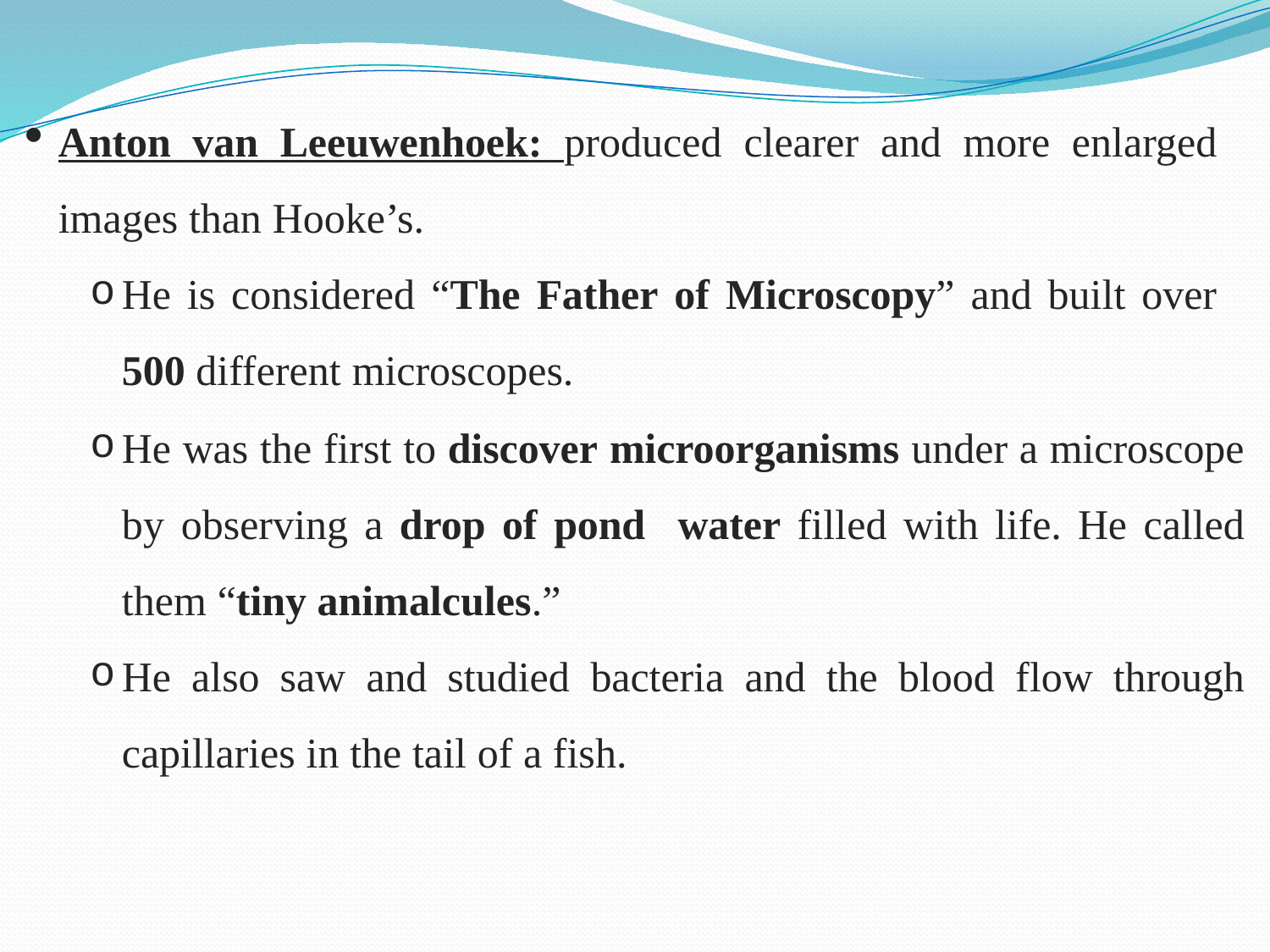

Anton van Leeuwenhoek: produced clearer and more enlarged images than Hooke’s.
He is considered “The Father of Microscopy” and built over 500 different microscopes.
He was the first to discover microorganisms under a microscope by observing a drop of pond  water filled with life. He called them “tiny animalcules.”
He also saw and studied bacteria and the blood flow through capillaries in the tail of a fish.